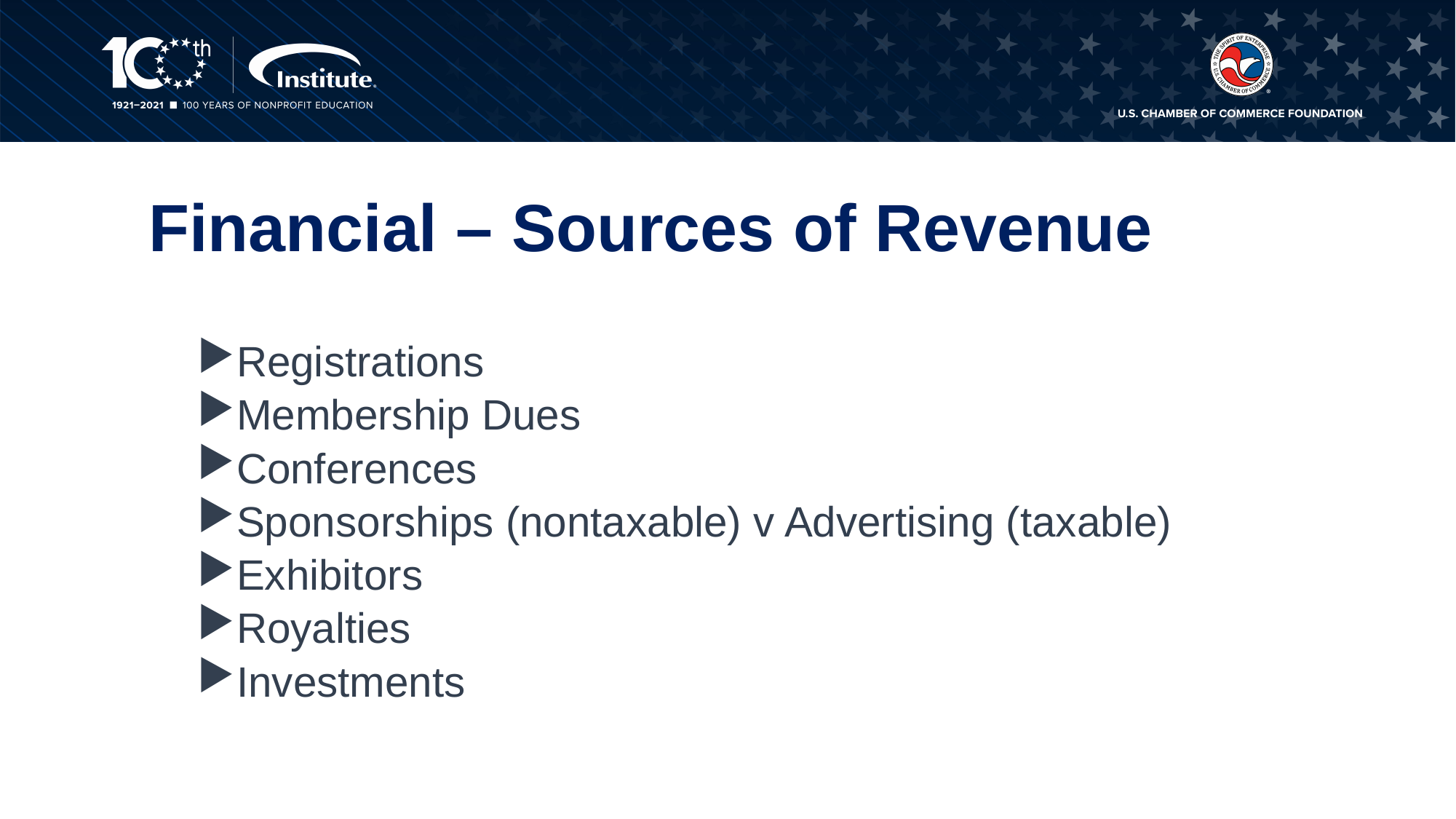

Financial – Sources of Revenue

Registrations
Membership Dues
Conferences
Sponsorships (nontaxable) v Advertising (taxable)
Exhibitors
Royalties
Investments

29